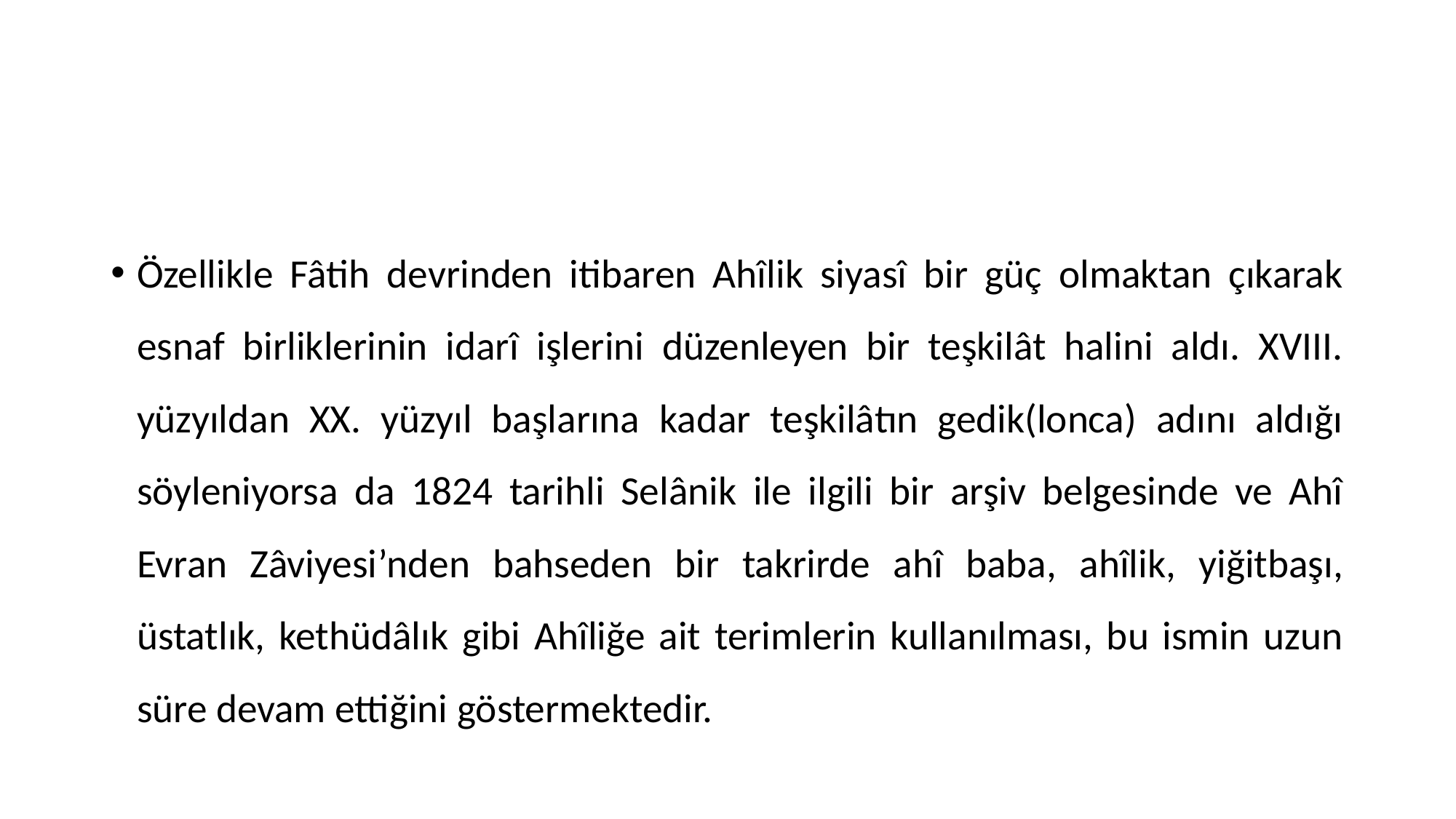

Özellikle Fâtih devrinden itibaren Ahîlik siyasî bir güç olmaktan çıkarak esnaf birliklerinin idarî işlerini düzenleyen bir teşkilât halini aldı. XVIII. yüzyıldan XX. yüzyıl başlarına kadar teşkilâtın gedik(lonca) adını aldığı söyleniyorsa da 1824 tarihli Selânik ile ilgili bir arşiv belgesinde ve Ahî Evran Zâviyesi’nden bahseden bir takrirde ahî baba, ahîlik, yiğitbaşı, üstatlık, kethüdâlık gibi Ahîliğe ait terimlerin kullanılması, bu ismin uzun süre devam ettiğini göstermektedir.